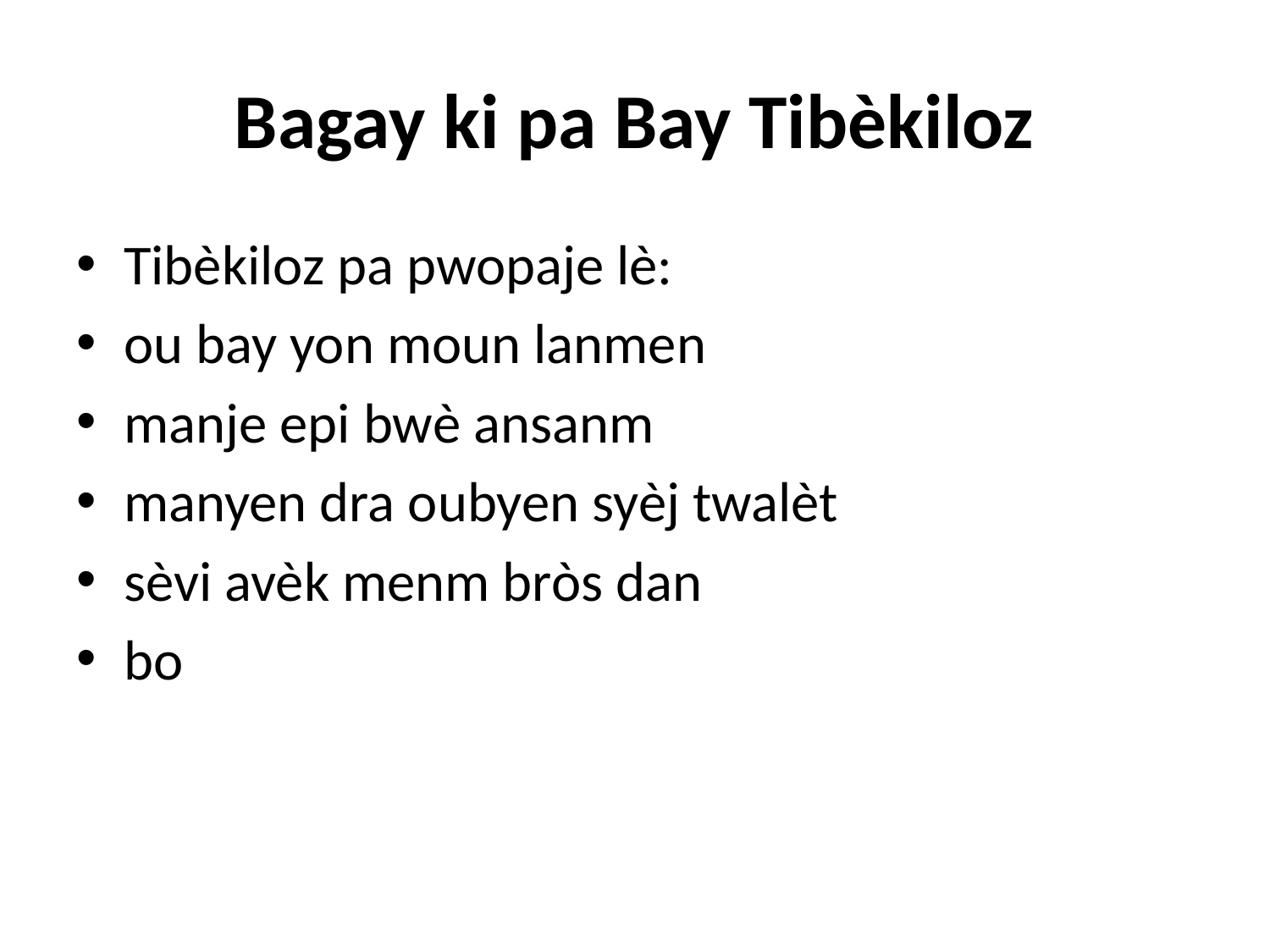

# Bagay ki pa Bay Tibèkiloz
Tibèkiloz pa pwopaje lè:
ou bay yon moun lanmen
manje epi bwè ansanm
manyen dra oubyen syèj twalèt
sèvi avèk menm bròs dan
bo